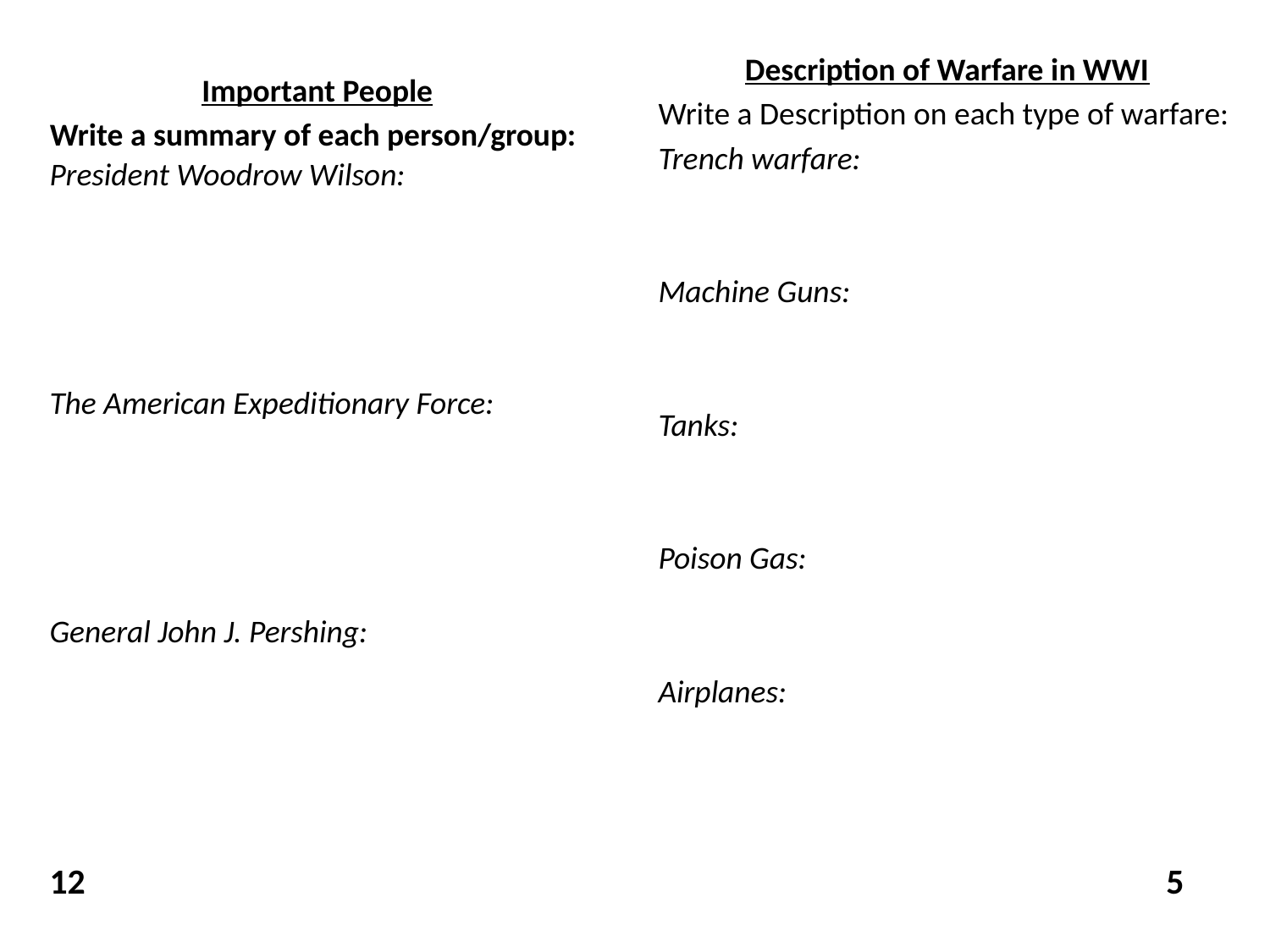

Description of Warfare in WWI
Write a Description on each type of warfare:
Trench warfare:

Machine Guns:

Tanks:

Poison Gas:

Airplanes:

Important People
Write a summary of each person/group:
President Woodrow Wilson:

The American Expeditionary Force:

General John J. Pershing:

12
5